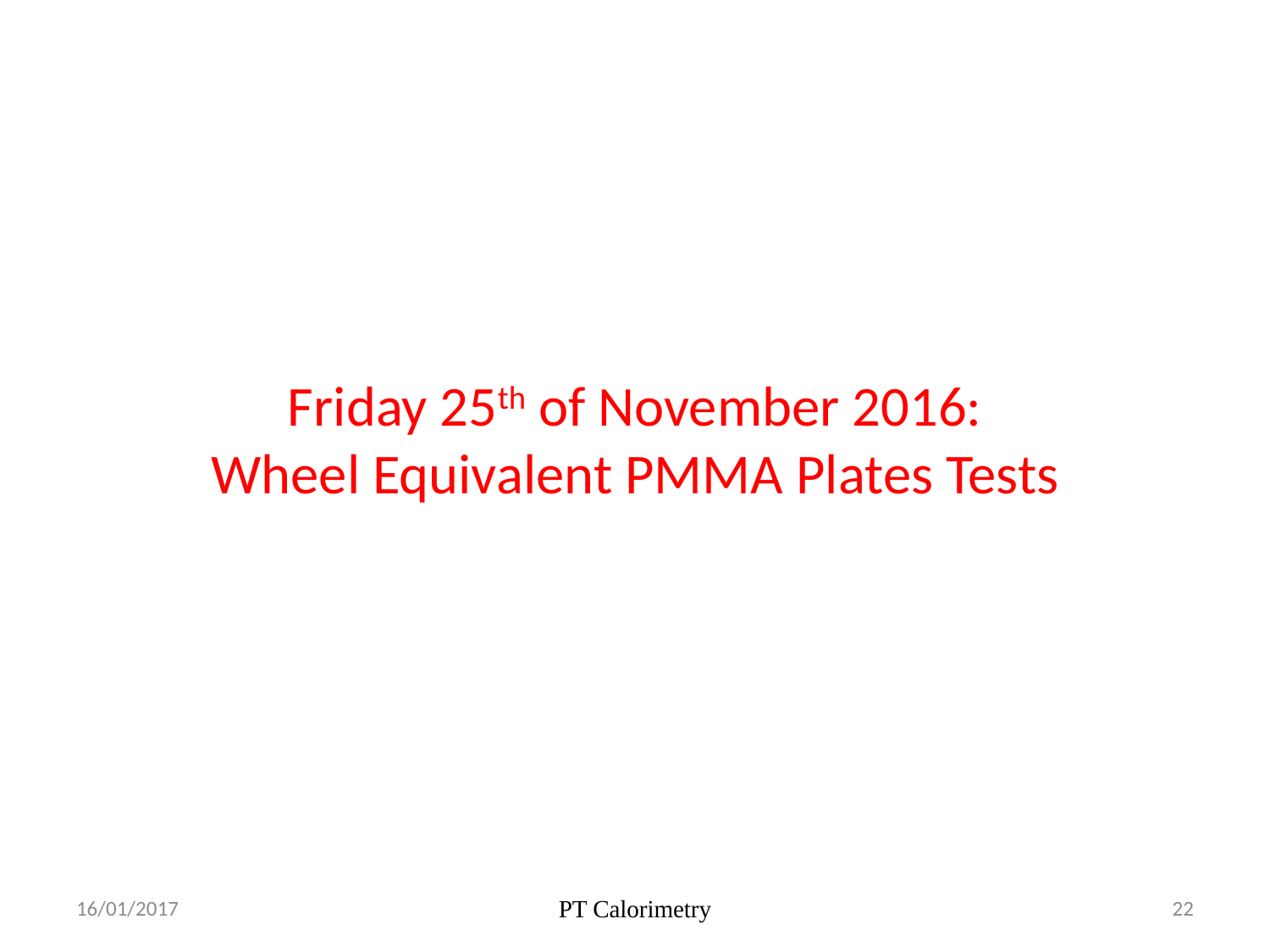

Friday 25th of November 2016:
Wheel Equivalent PMMA Plates Tests
16/01/2017
PT Calorimetry
22